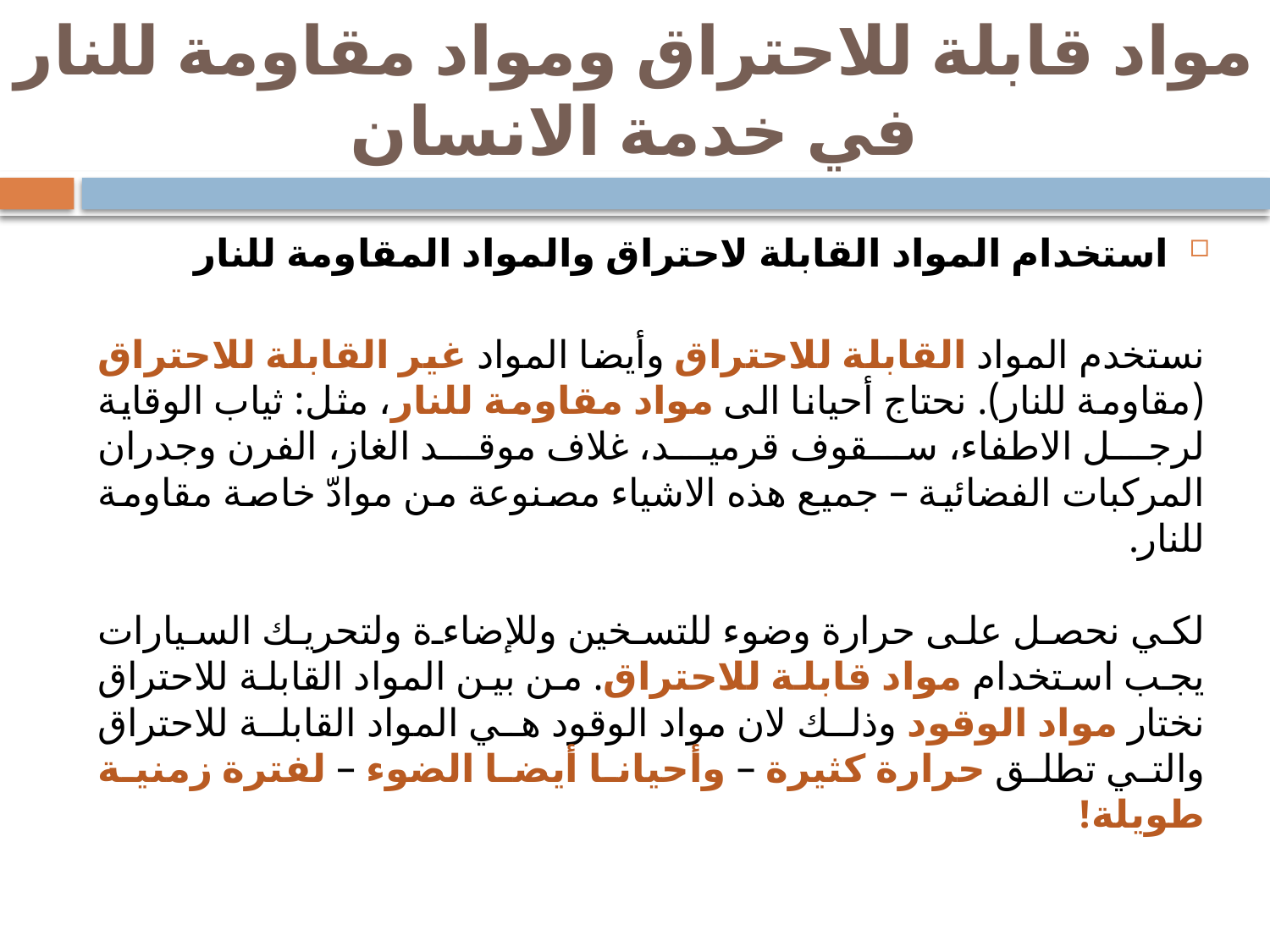

# مواد قابلة للاحتراق ومواد مقاومة للنار في خدمة الانسان
استخدام المواد القابلة لاحتراق والمواد المقاومة للنار

نستخدم المواد القابلة للاحتراق وأيضا المواد غير القابلة للاحتراق (مقاومة للنار). نحتاج أحيانا الى مواد مقاومة للنار، مثل: ثياب الوقاية لرجل الاطفاء، سقوف قرميد، غلاف موقد الغاز، الفرن وجدران المركبات الفضائية – جميع هذه الاشياء مصنوعة من موادّ خاصة مقاومة للنار.

لكي نحصل على حرارة وضوء للتسخين وللإضاءة ولتحريك السيارات يجب استخدام مواد قابلة للاحتراق. من بين المواد القابلة للاحتراق نختار مواد الوقود وذلك لان مواد الوقود هي المواد القابلة للاحتراق والتي تطلق حرارة كثيرة – وأحيانا أيضا الضوء – لفترة زمنية طويلة!